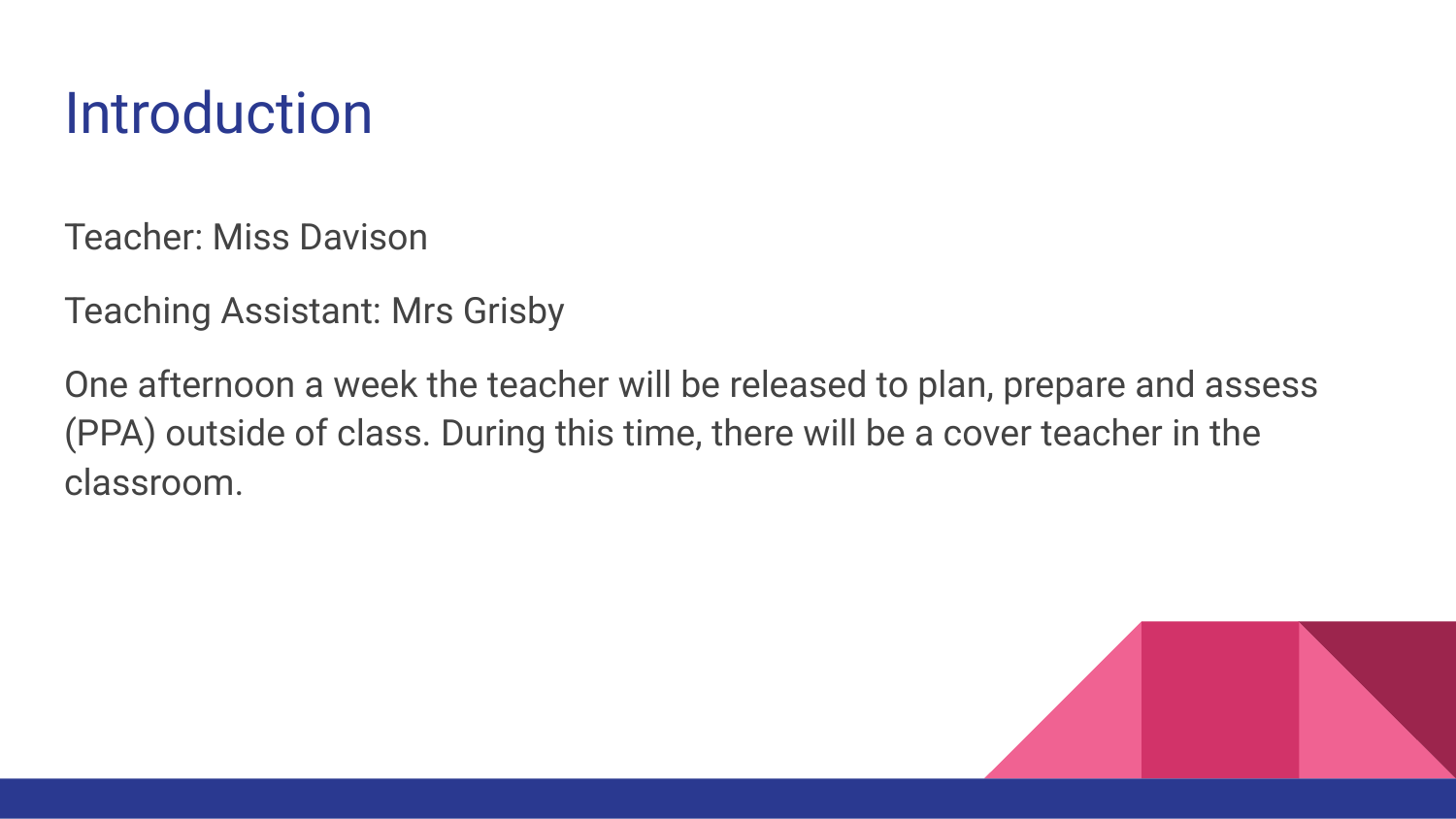

# Introduction
Teacher: Miss Davison
Teaching Assistant: Mrs Grisby
One afternoon a week the teacher will be released to plan, prepare and assess (PPA) outside of class. During this time, there will be a cover teacher in the classroom.